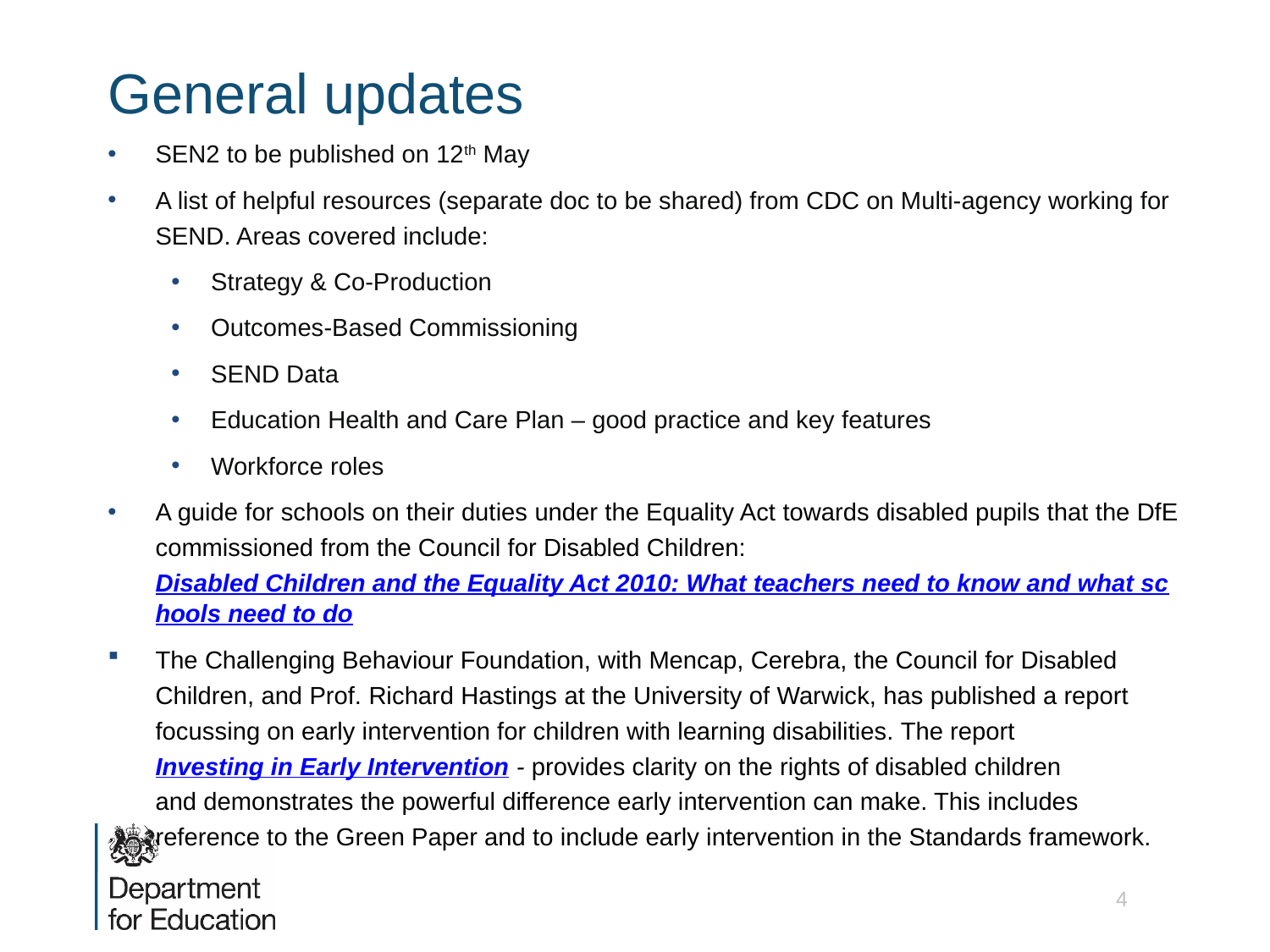

# General updates
SEN2 to be published on 12th May
A list of helpful resources (separate doc to be shared) from CDC on Multi-agency working for SEND. Areas covered include:
Strategy & Co-Production
Outcomes-Based Commissioning
SEND Data
Education Health and Care Plan – good practice and key features
Workforce roles
A guide for schools on their duties under the Equality Act towards disabled pupils that the DfE commissioned from the Council for Disabled Children: Disabled Children and the Equality Act 2010: What teachers need to know and what schools need to do
The Challenging Behaviour Foundation, with Mencap, Cerebra, the Council for Disabled Children, and Prof. Richard Hastings at the University of Warwick, has published a report focussing on early intervention for children with learning disabilities. The report Investing in Early Intervention - provides clarity on the rights of disabled children and demonstrates the powerful difference early intervention can make. This includes reference to the Green Paper and to include early intervention in the Standards framework.
4